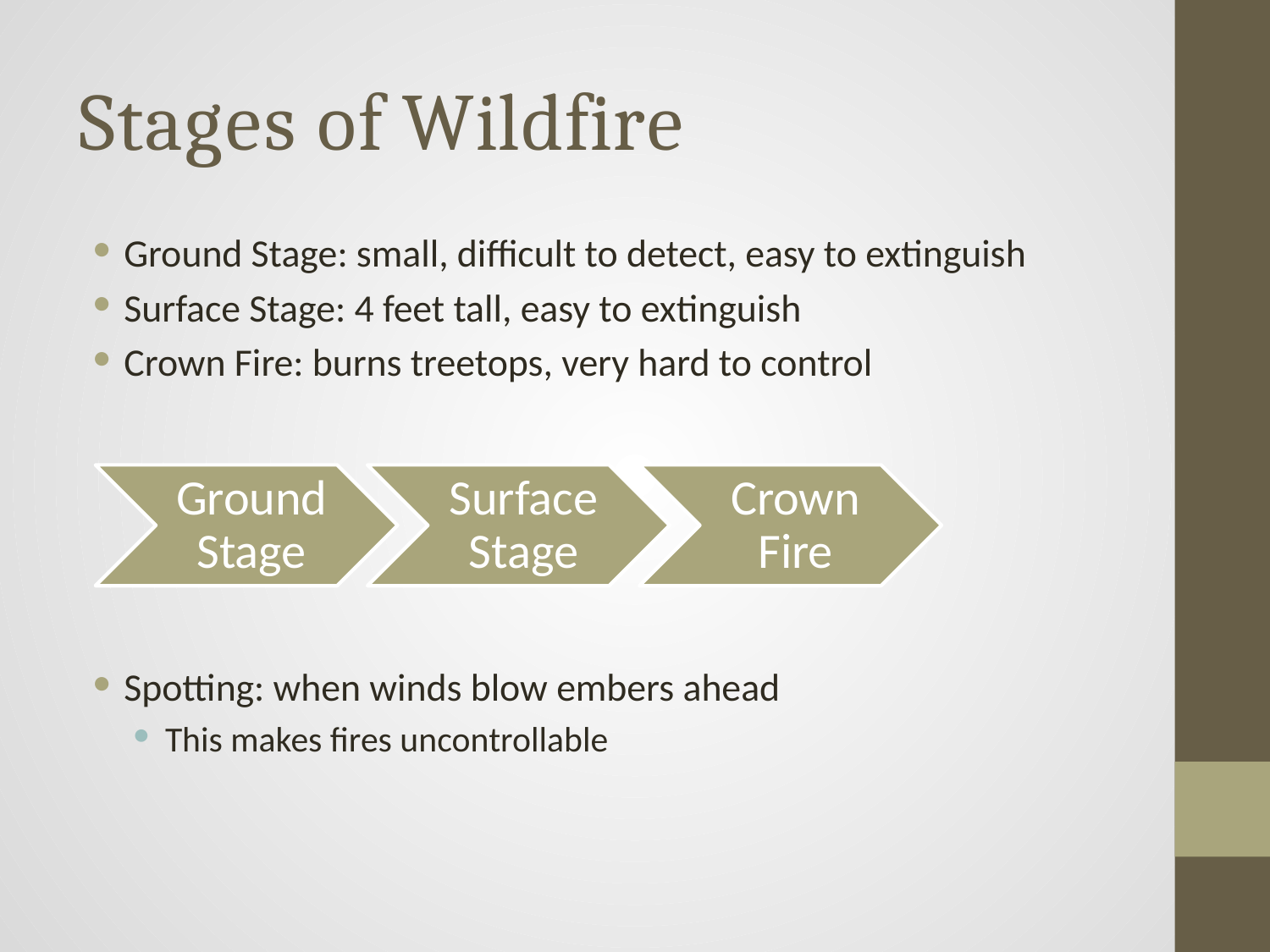

# Stages of Wildfire
Ground Stage: small, difficult to detect, easy to extinguish
Surface Stage: 4 feet tall, easy to extinguish
Crown Fire: burns treetops, very hard to control

Spotting: when winds blow embers ahead
This makes fires uncontrollable

Ground Stage

Surface Stage

Crown Fire